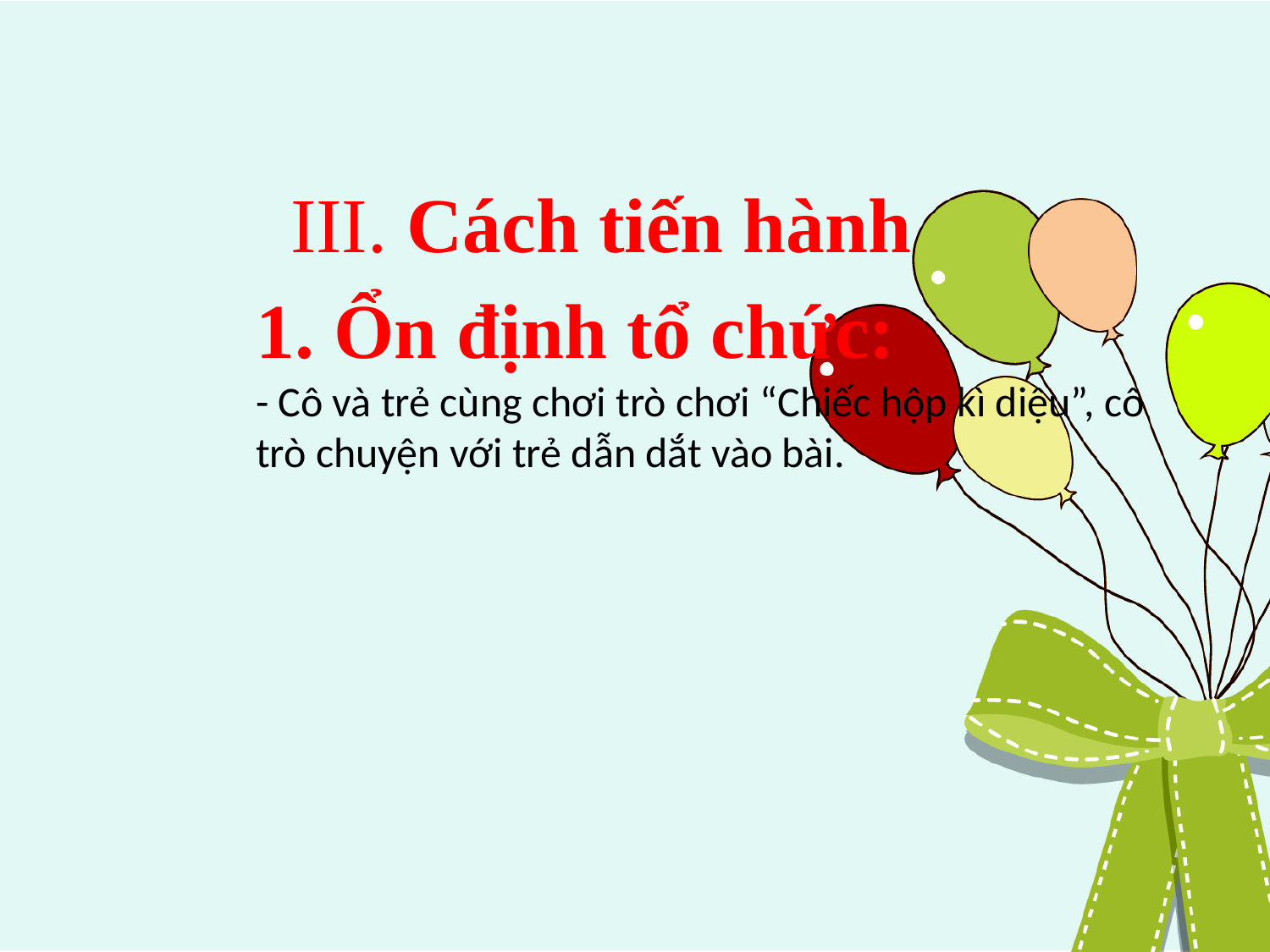

III. Cách tiến hành
1. Ổn định tổ chức:
- Cô và trẻ cùng chơi trò chơi “Chiếc hộp kì diệu”, cô trò chuyện với trẻ dẫn dắt vào bài.